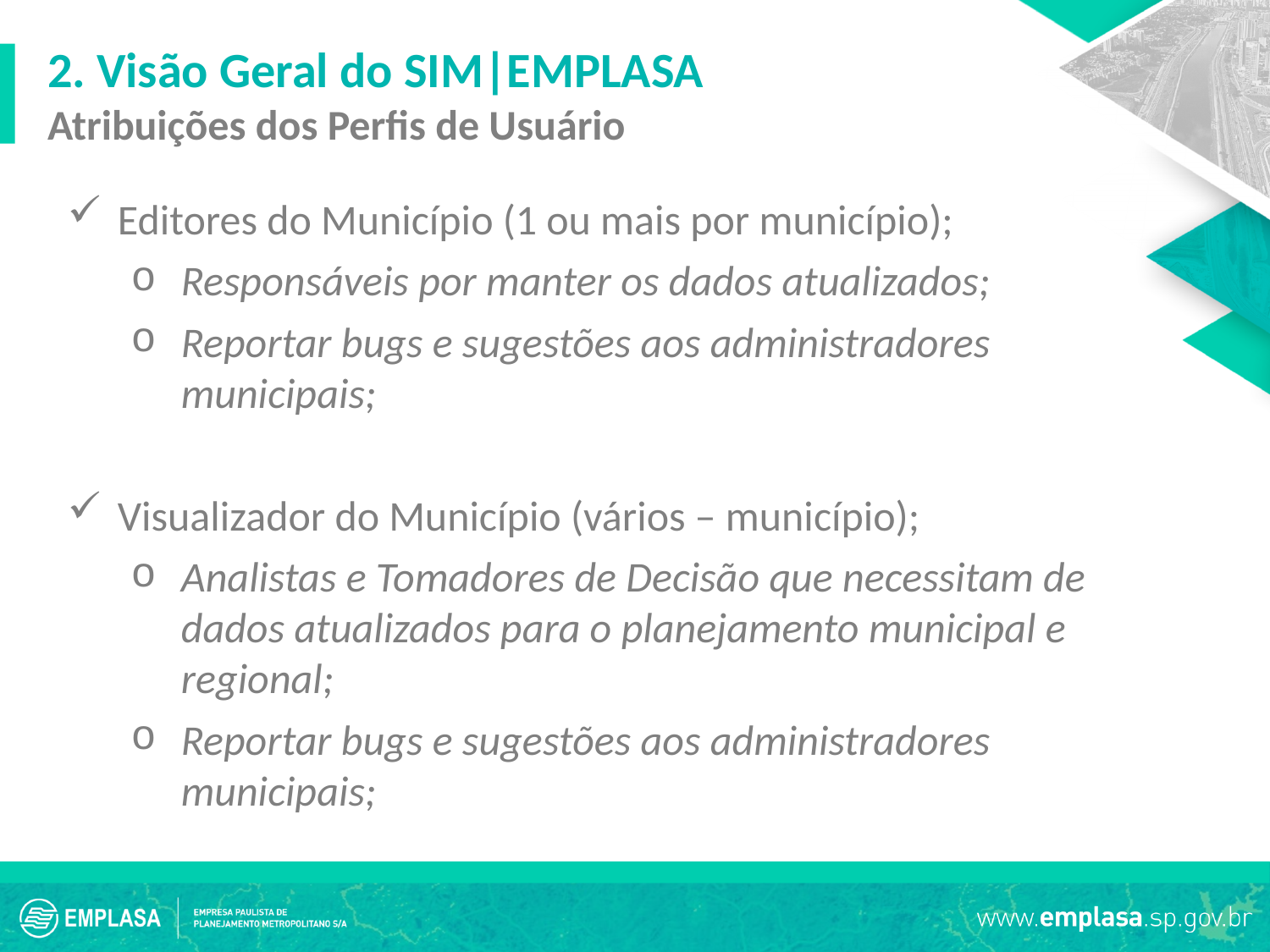

2. Visão Geral do SIM|EMPLASA
Atribuições dos Perfis de Usuário
Editores do Município (1 ou mais por município);
Responsáveis por manter os dados atualizados;
Reportar bugs e sugestões aos administradores municipais;

Visualizador do Município (vários – município);
Analistas e Tomadores de Decisão que necessitam de dados atualizados para o planejamento municipal e regional;
Reportar bugs e sugestões aos administradores municipais;